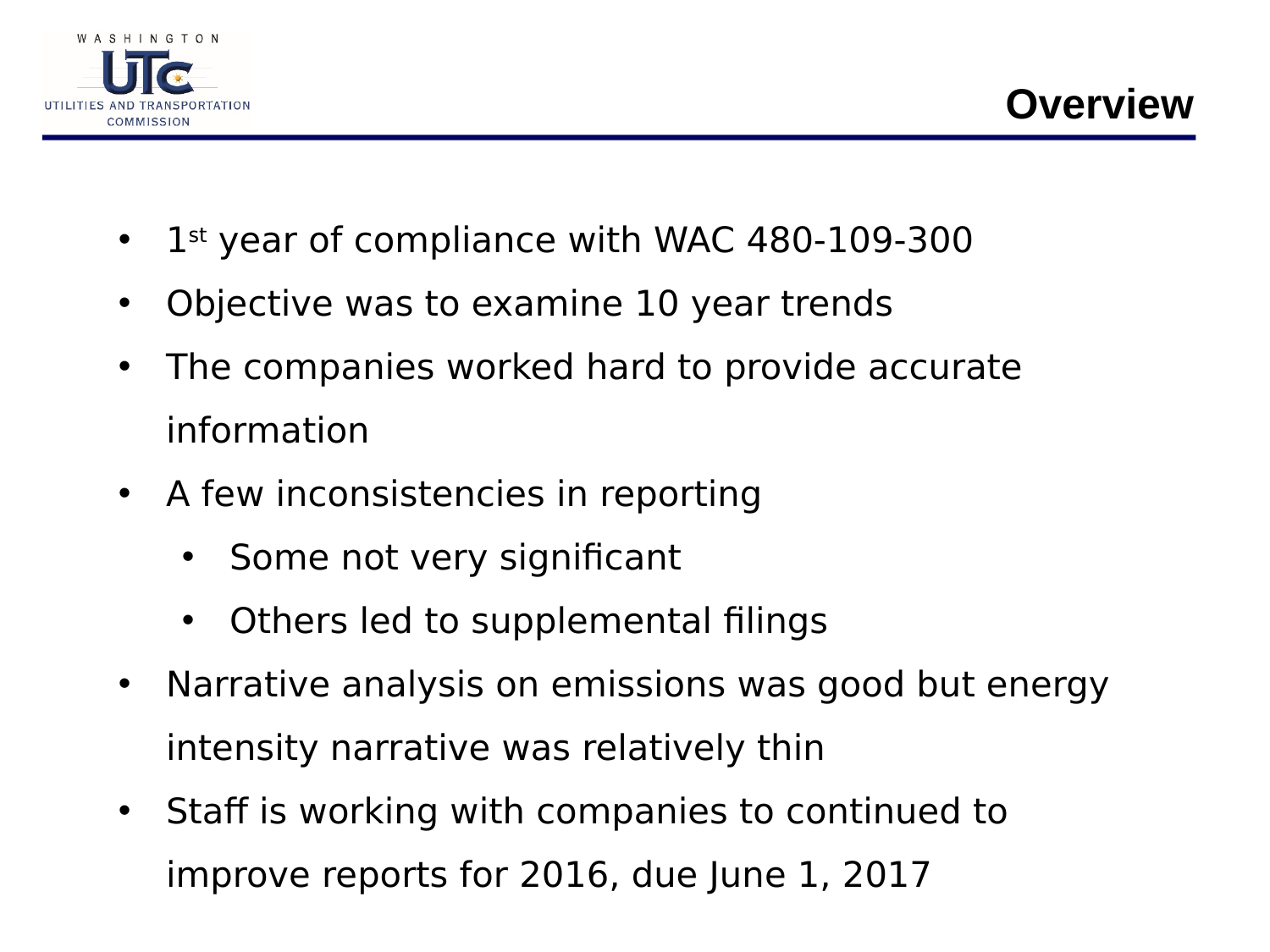

Overview
1st year of compliance with WAC 480-109-300
Objective was to examine 10 year trends
The companies worked hard to provide accurate information
A few inconsistencies in reporting
Some not very significant
Others led to supplemental filings
Narrative analysis on emissions was good but energy intensity narrative was relatively thin
Staff is working with companies to continued to improve reports for 2016, due June 1, 2017